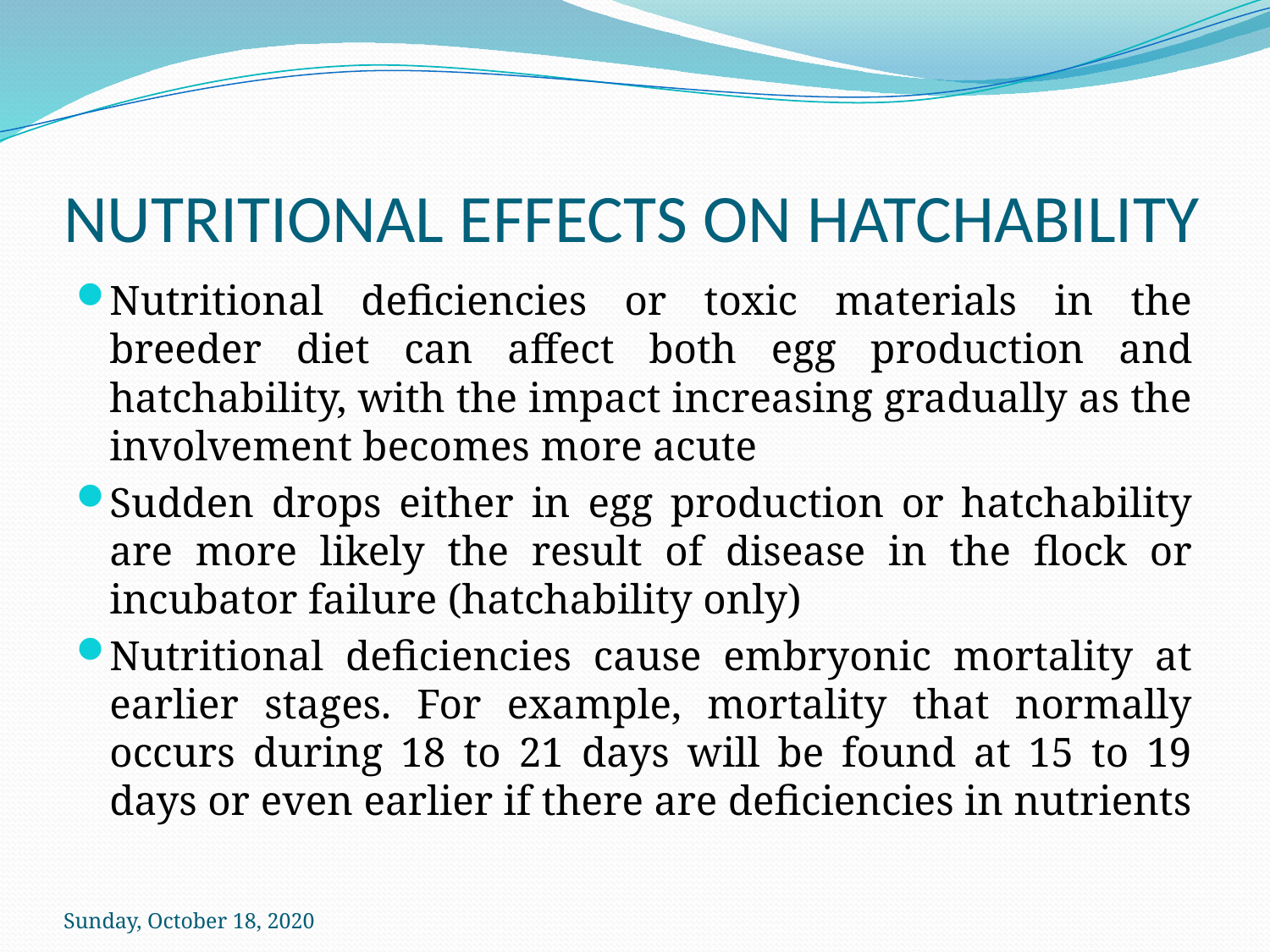

# NUTRITIONAL EFFECTS ON HATCHABILITY
Nutritional deficiencies or toxic materials in the breeder diet can affect both egg production and hatchability, with the impact increasing gradually as the involvement becomes more acute
Sudden drops either in egg production or hatchability are more likely the result of disease in the flock or incubator failure (hatchability only)
Nutritional deficiencies cause embryonic mortality at earlier stages. For example, mortality that normally occurs during 18 to 21 days will be found at 15 to 19 days or even earlier if there are deficiencies in nutrients
Sunday, October 18, 2020